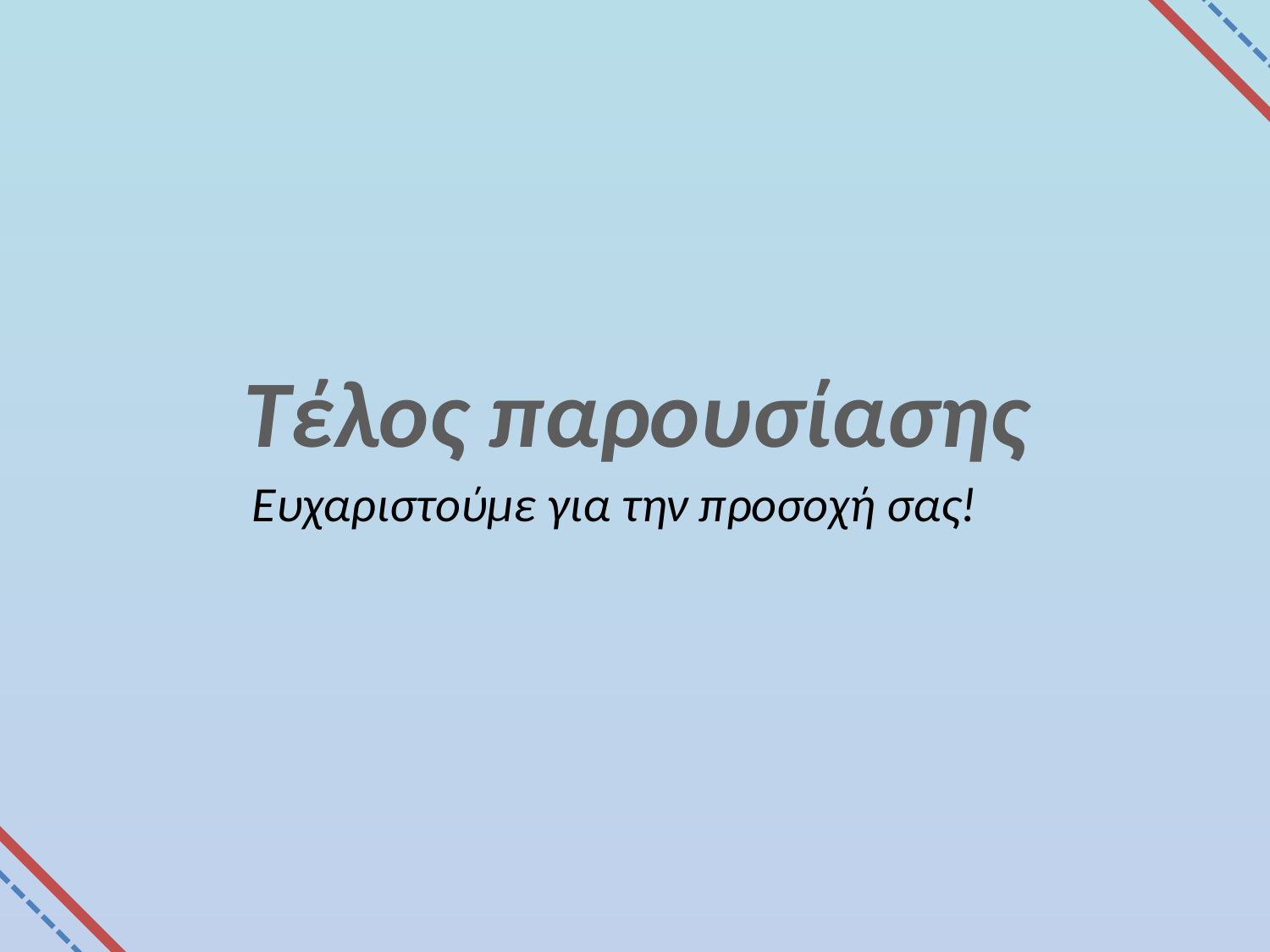

Τέλος παρουσίασης
Ευχαριστούμε για την προσοχή σας!